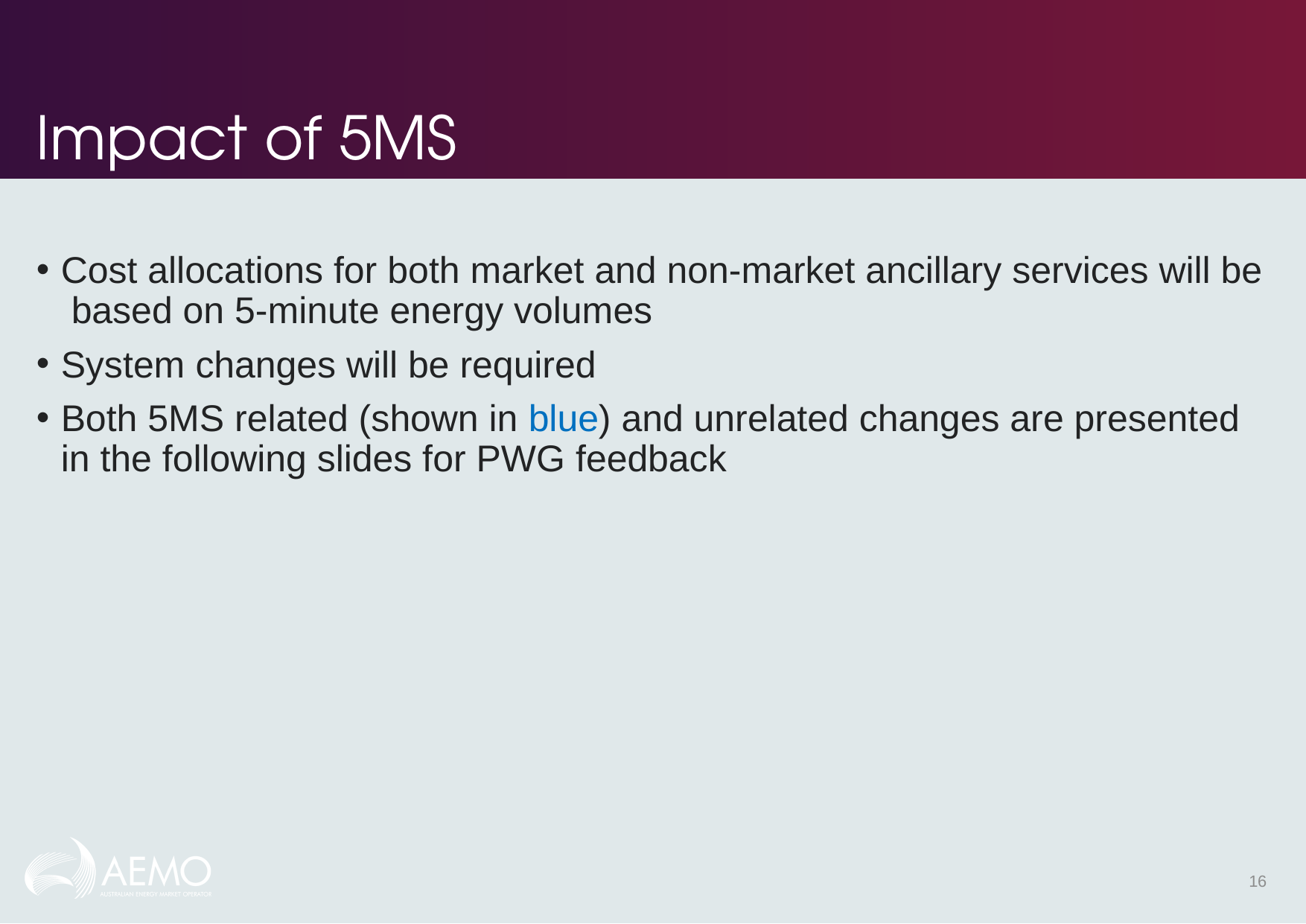

# Impact of 5MS
Cost allocations for both market and non-market ancillary services will be  based on 5-minute energy volumes
System changes will be required
Both 5MS related (shown in blue) and unrelated changes are presented in the following slides for PWG feedback

16